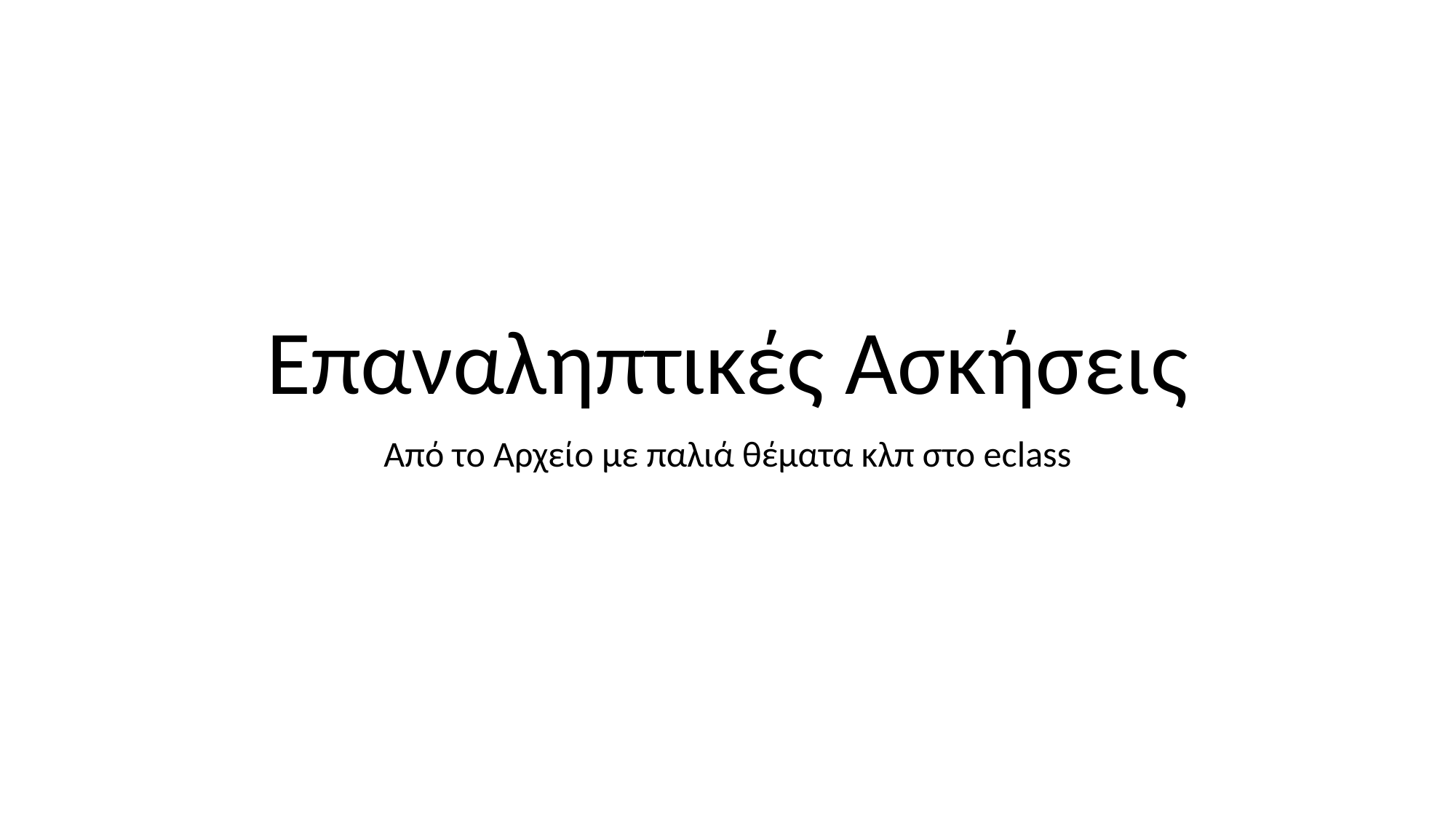

# Επαναληπτικές Ασκήσεις
Από το Αρχείο με παλιά θέματα κλπ στο eclass